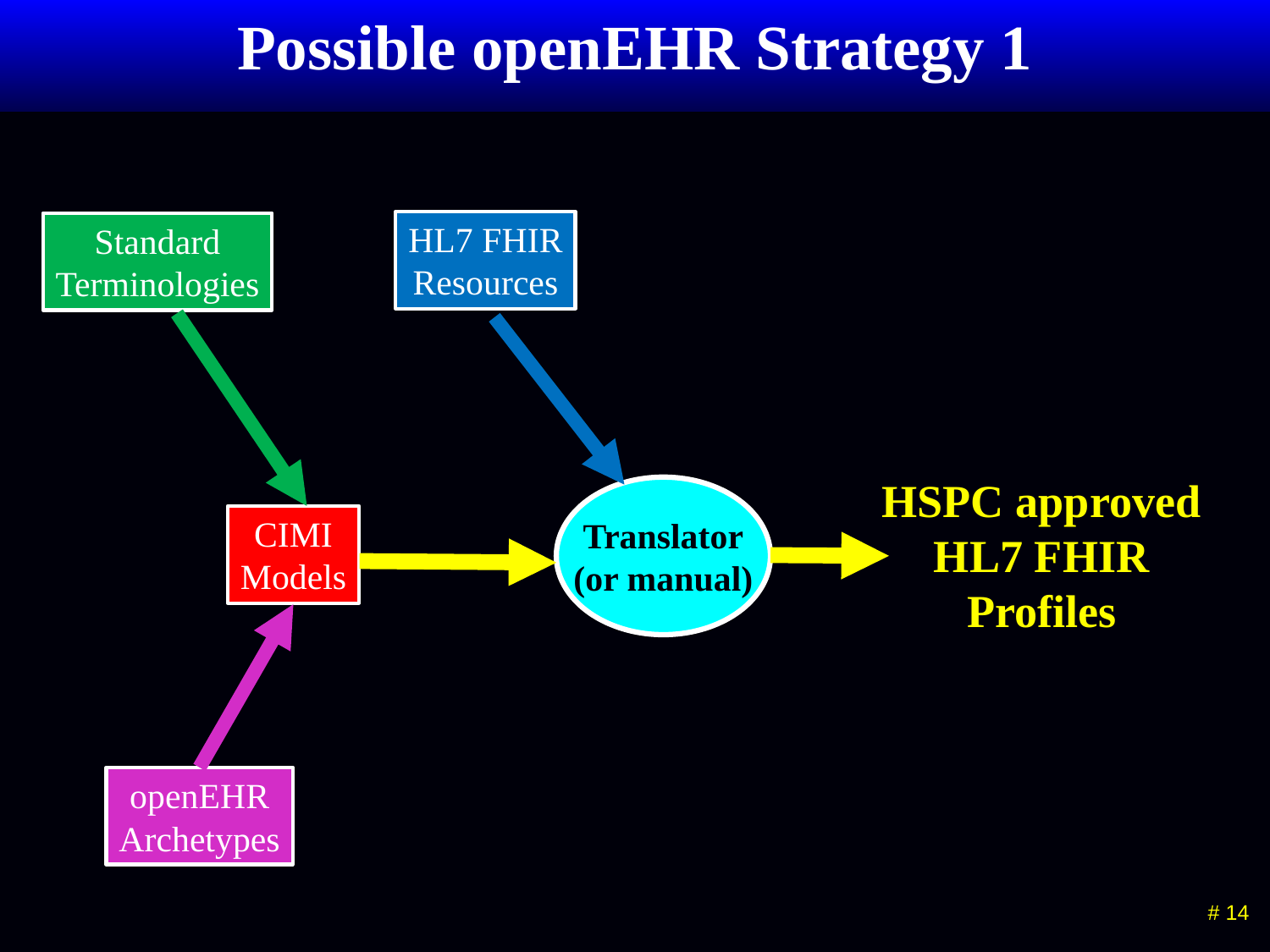

# Possible openEHR Strategy 1
HL7 FHIR
Resources
Standard
Terminologies

HSPC approved
HL7 FHIR
Profiles
Translator
(or manual)
CIMI
Models

openEHR
Archetypes
  # 14